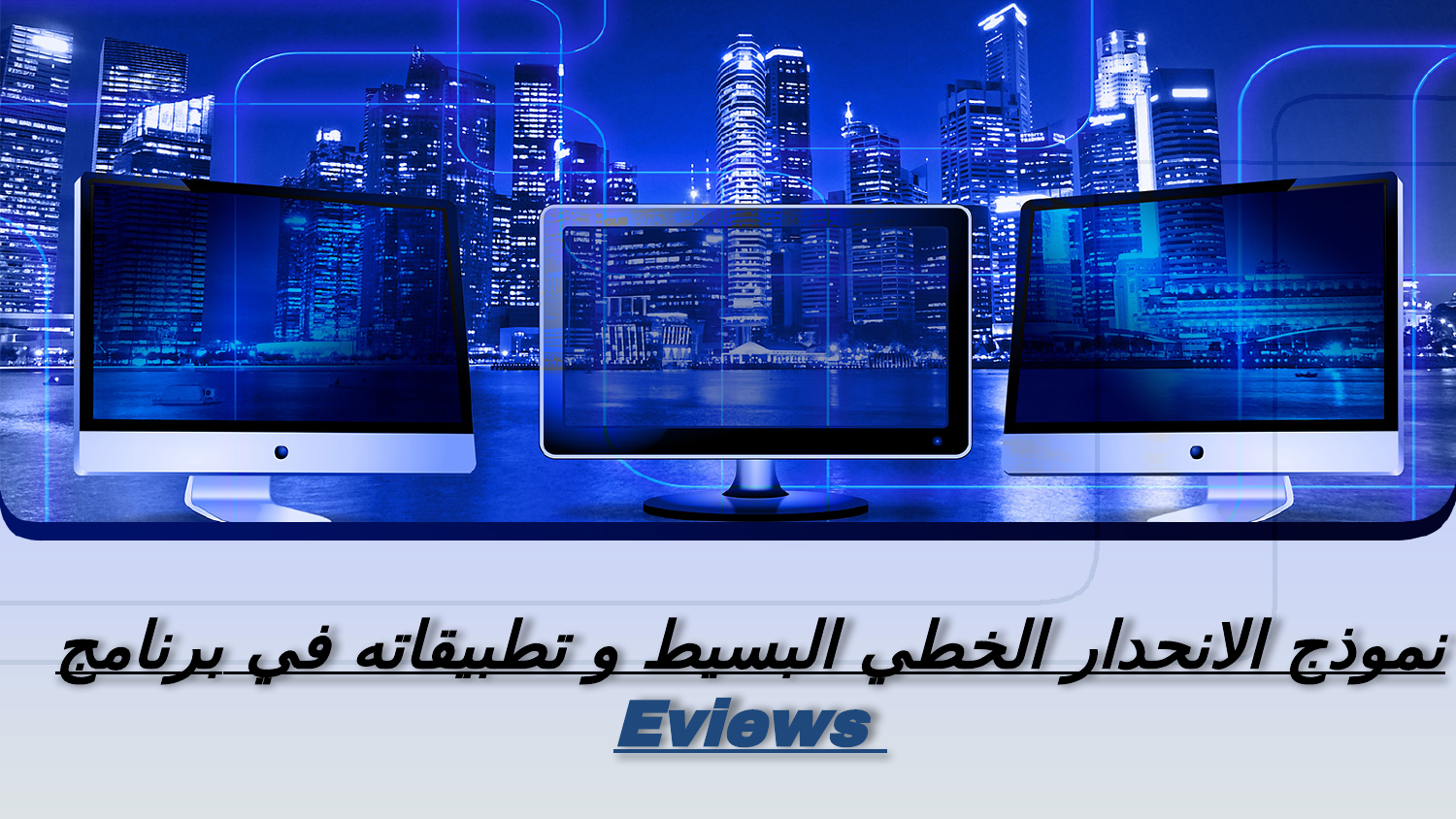

# نموذج الانحدار الخطي البسيط و تطبيقاته في برنامج Eviews